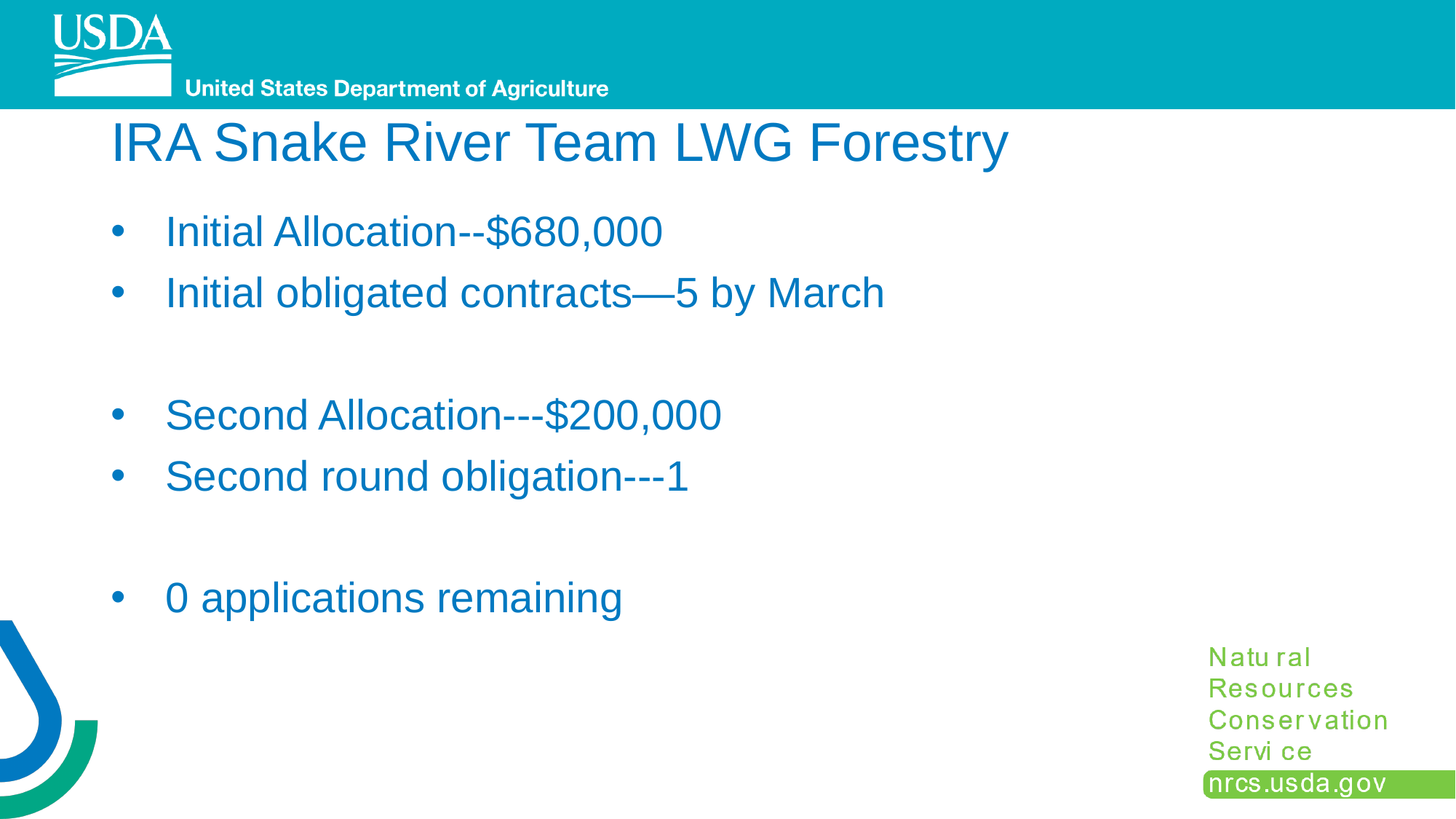

# IRA Snake River Team LWG Forestry

Initial Allocation--$680,000
Initial obligated contracts—5 by March

Second Allocation---$200,000
Second round obligation---1

0 applications remaining